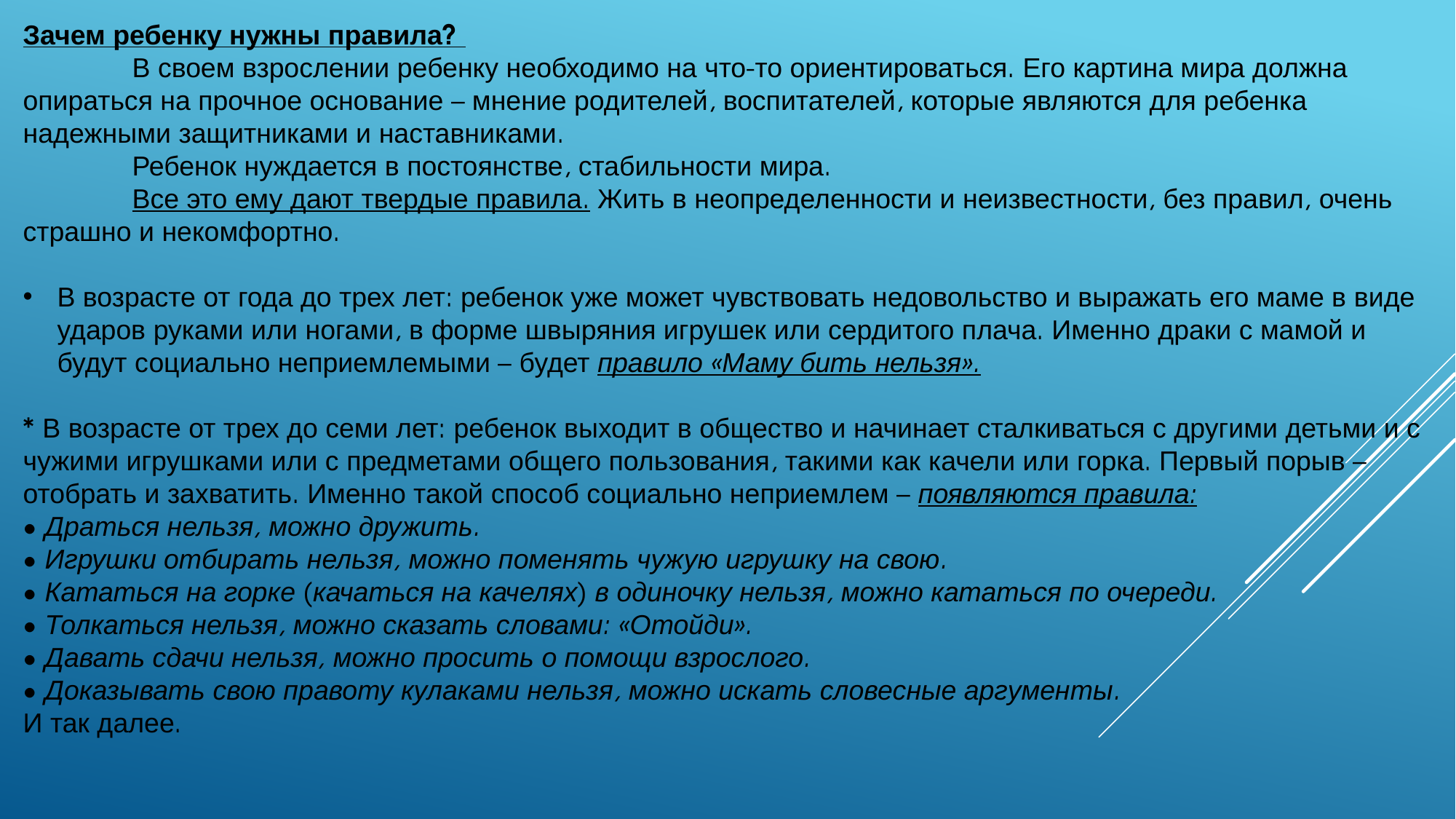

Зачем ребенку нужны правила?
	В своем взрослении ребенку необходимо на что-то ориентироваться. Его картина мира должна опираться на прочное основание – мнение родителей, воспитателей, которые являются для ребенка надежными защитниками и наставниками.
	Ребенок нуждается в постоянстве, стабильности мира.
	Все это ему дают твердые правила. Жить в неопределенности и неизвестности, без правил, очень страшно и некомфортно.

В возрасте от года до трех лет: ребенок уже может чувствовать недовольство и выражать его маме в виде ударов руками или ногами, в форме швыряния игрушек или сердитого плача. Именно драки с мамой и будут социально неприемлемыми – будет правило «Маму бить нельзя».

* В возрасте от трех до семи лет: ребенок выходит в общество и начинает сталкиваться с другими детьми и с чужими игрушками или с предметами общего пользования, такими как качели или горка. Первый порыв – отобрать и захватить. Именно такой способ социально неприемлем – появляются правила:
• Драться нельзя, можно дружить.
• Игрушки отбирать нельзя, можно поменять чужую игрушку на свою.
• Кататься на горке (качаться на качелях) в одиночку нельзя, можно кататься по очереди.
• Толкаться нельзя, можно сказать словами: «Отойди».
• Давать сдачи нельзя, можно просить о помощи взрослого.
• Доказывать свою правоту кулаками нельзя, можно искать словесные аргументы.
И так далее.